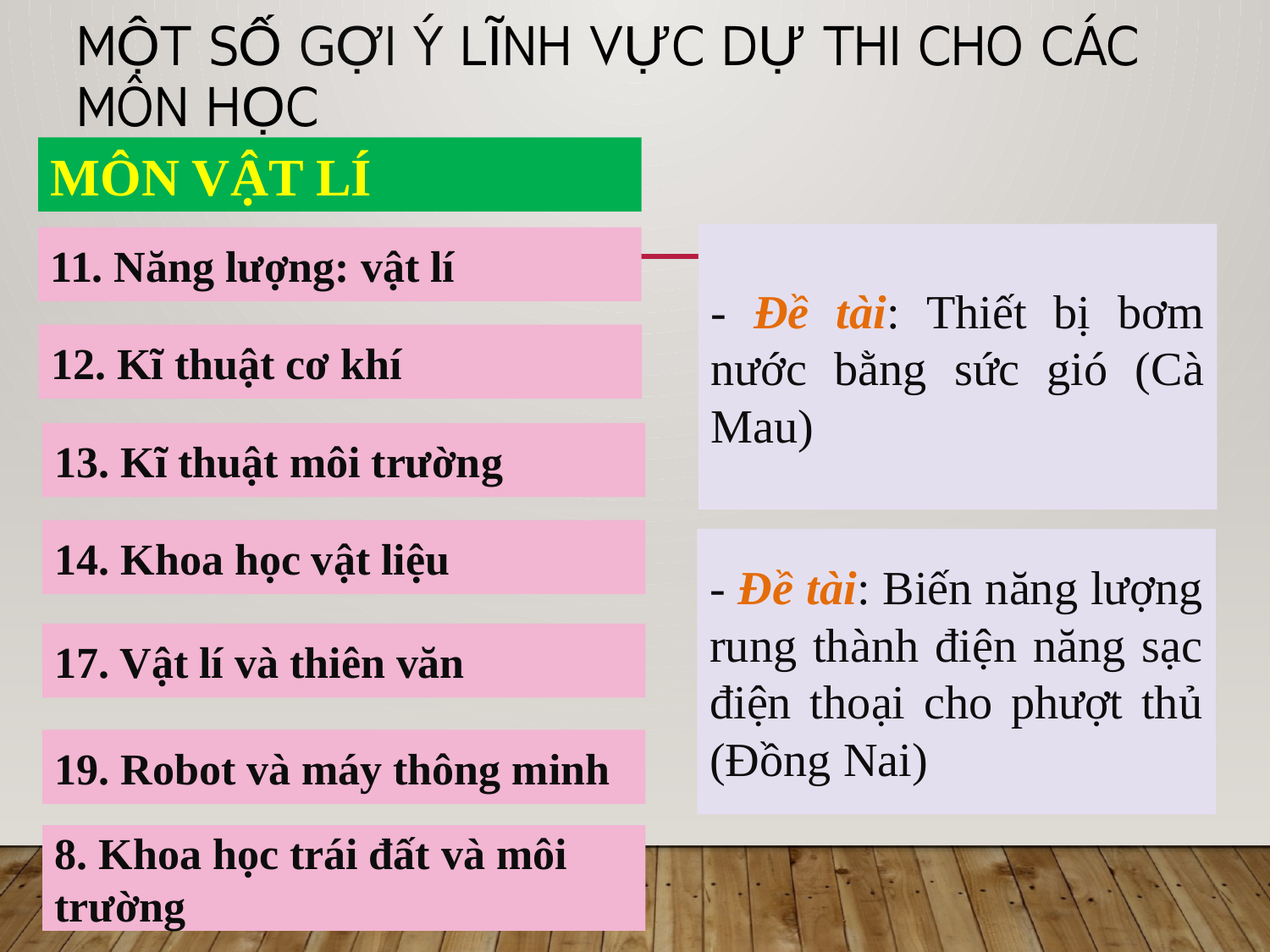

# Một số GỢI Ý lĩnh vực dự thi cho các môn học
MÔN VẬT LÍ
- Đề tài: Thiết bị bơm nước bằng sức gió (Cà Mau)
11. Năng lượng: vật lí
12. Kĩ thuật cơ khí
13. Kĩ thuật môi trường
14. Khoa học vật liệu
- Đề tài: Biến năng lượng rung thành điện năng sạc điện thoại cho phượt thủ (Đồng Nai)
17. Vật lí và thiên văn
19. Robot và máy thông minh
8. Khoa học trái đất và môi trường